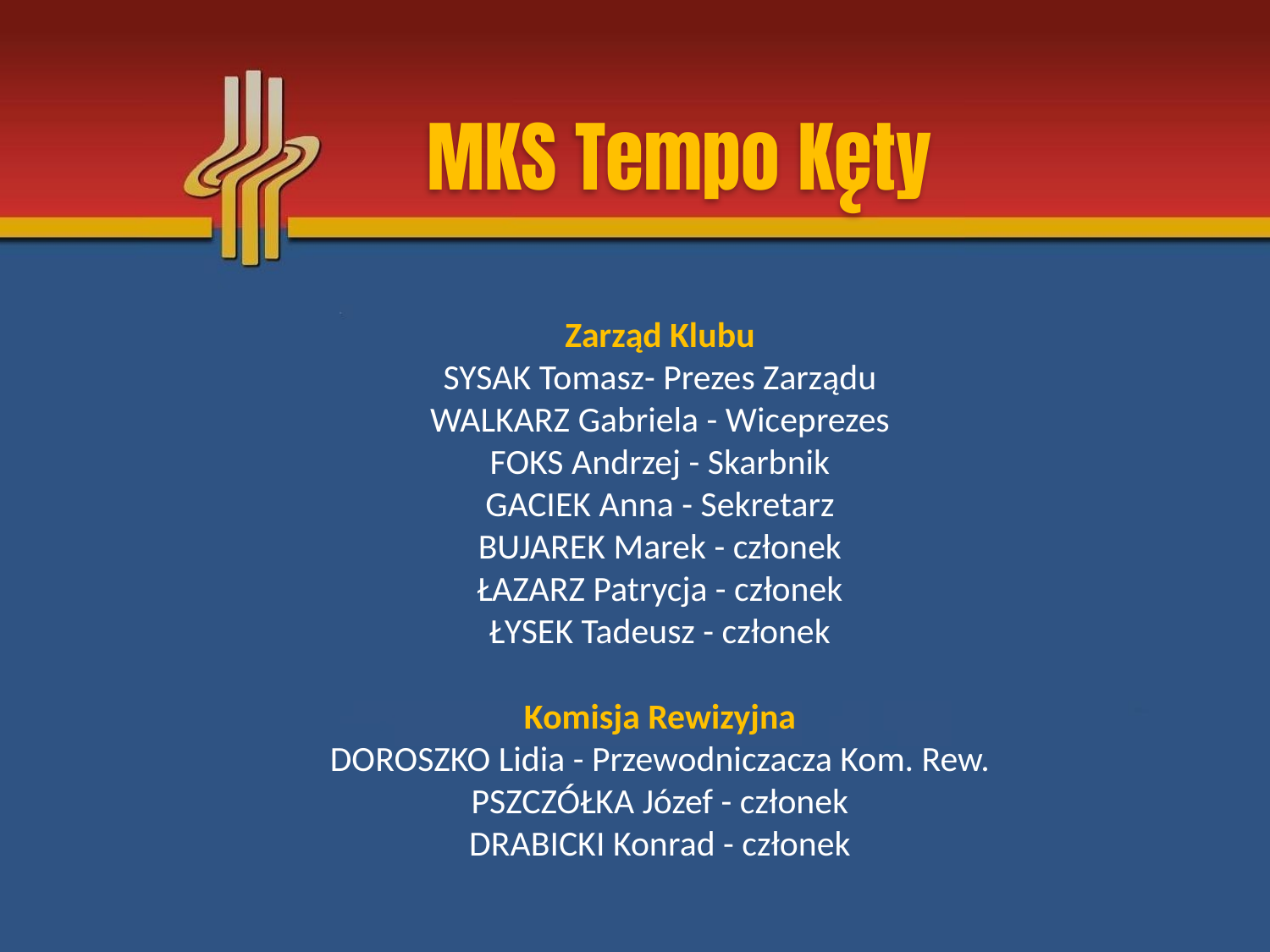

MKS Tempo Kęty
Zarząd Klubu
SYSAK Tomasz- Prezes Zarządu
WALKARZ Gabriela - Wiceprezes
FOKS Andrzej - Skarbnik
GACIEK Anna - Sekretarz
BUJAREK Marek - członek
ŁAZARZ Patrycja - członek
ŁYSEK Tadeusz - członek
Komisja Rewizyjna
DOROSZKO Lidia - Przewodniczacza Kom. Rew.
PSZCZÓŁKA Józef - członek
DRABICKI Konrad - członek